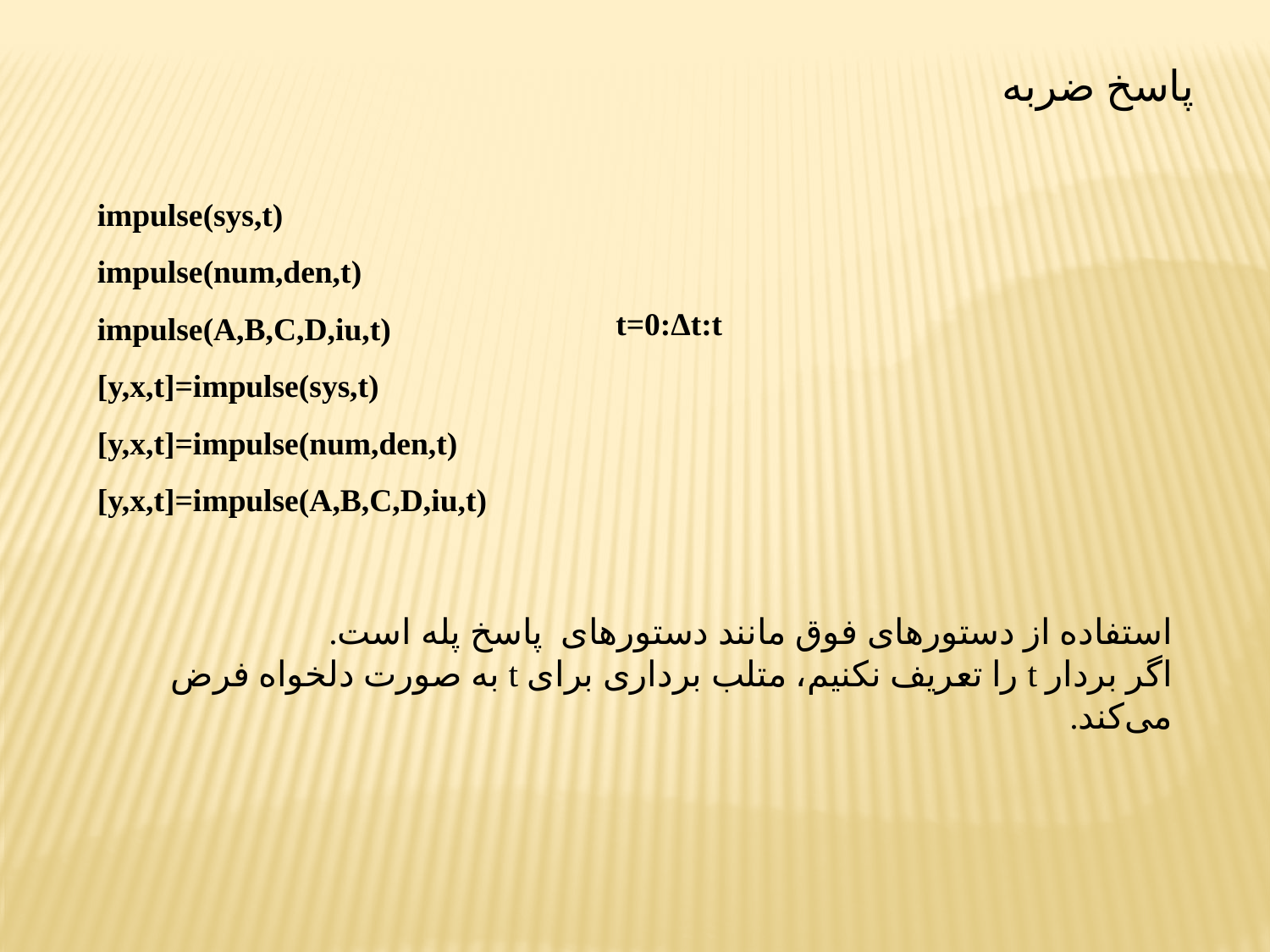

پاسخ ضربه
impulse(sys,t)
impulse(num,den,t)
impulse(A,B,C,D,iu,t)
[y,x,t]=impulse(sys,t)
[y,x,t]=impulse(num,den,t)
[y,x,t]=impulse(A,B,C,D,iu,t)
t=0:Δt:t
استفاده از دستورهای فوق مانند دستورهای  پاسخ پله است.
اگر بردار t را تعریف نکنیم، متلب برداری برای t به صورت دلخواه فرض می‌کند.